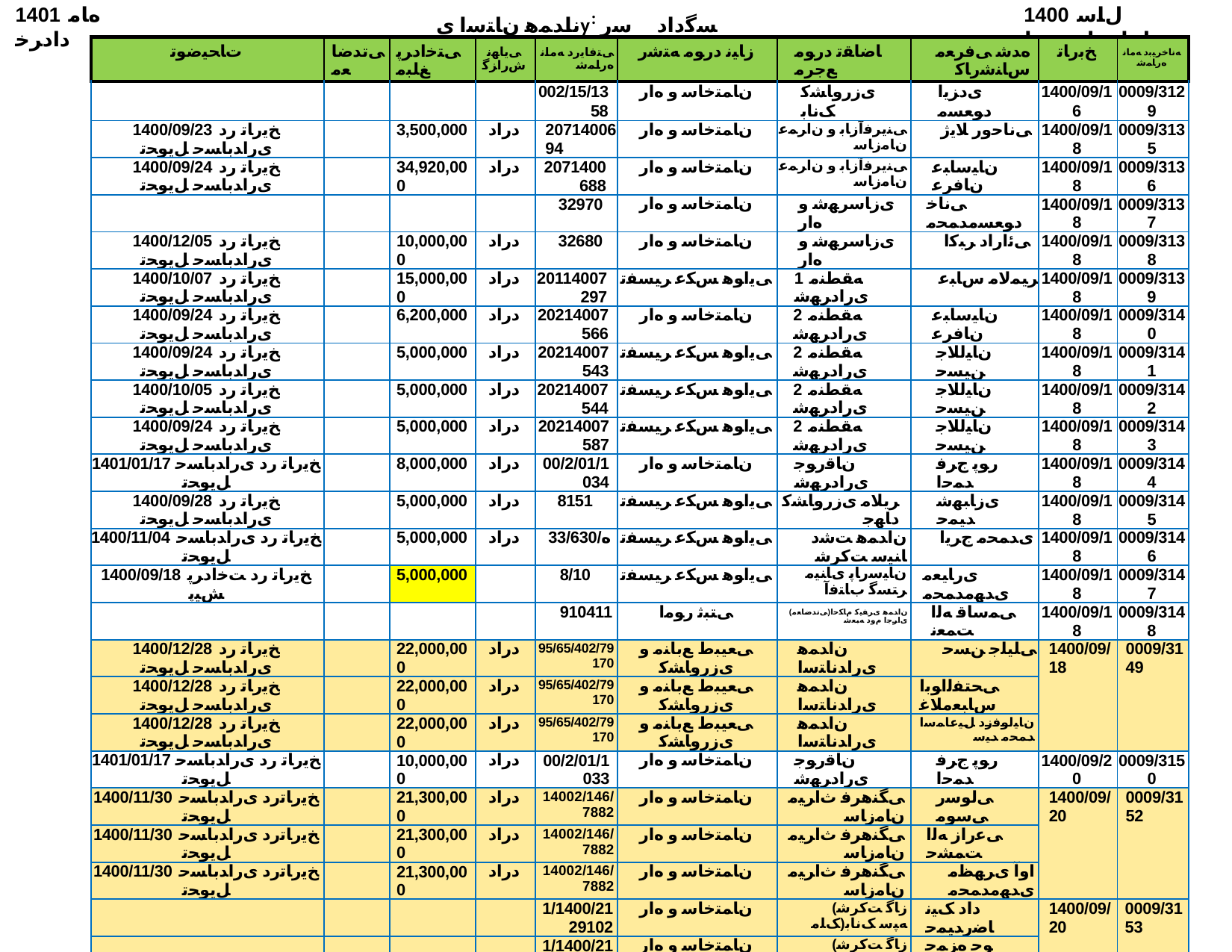

1401 ﻩﺎﻣ ﺩﺍﺩﺮﺧ
ناﺪﻤﻫ نﺎﺘﺳا یy: ﺴﮔداد  ﺳر نﺎﺳﺎﻨﺷرﺎ✓ نﻮﻧﺎ✓
1400 ﻝﺎﺳ ﺕﺎﻋﺎﺟﺭﺍ ﺖﺴﻴﻟ
| ﺕﺎﺤﻴﺿﻮﺗ | ﯽﺗﺪﺿﺎﻌﻣ | ﯽﺘﺧﺍﺩﺮﭘ ﻎﻠﺒﻣ | ﯽﻳﺎﻬﻧ ﺵﺭﺍﺰﮔ | ﯽﺘﻓﺎﻳﺭﺩ ﻪﻣﺎﻧ ﻩﺭﺎﻤﺷ | ﺯﺎﻴﻧ ﺩﺭﻮﻣ ﻪﺘﺷﺭ | ﺎﺿﺎﻘﺗ ﺩﺭﻮﻣ ﻊﺟﺮﻣ | ﻩﺪﺷ ﯽﻓﺮﻌﻣ ﺱﺎﻨﺷﺭﺎﮐ | ﺦﺑﺭﺎﺗ | ﻪﻧﺎﺧﺮﻴﺑﺩ ﻪﻣﺎﻧ ﻩﺭﺎﻤﺷ |
| --- | --- | --- | --- | --- | --- | --- | --- | --- | --- |
|  |  |  |  | 002/15/1358 | ﻥﺎﻤﺘﺧﺎﺳ ﻭ ﻩﺍﺭ | یﺯﺭﻭﺎﺸﮐ ﮏﻧﺎﺑ | یﺩﺰﻳﺍ ﺩﻮﻌﺴﻣ | 1400/09/16 | 0009/3129 |
| 1400/09/23 ﺦﻳﺭﺎﺗ ﺭﺩ یﺭﺍﺪﺑﺎﺴﺣ ﻞﻳﻮﺤﺗ |  | 3,500,000 | ﺩﺭﺍﺩ | 2071400694 | ﻥﺎﻤﺘﺧﺎﺳ ﻭ ﻩﺍﺭ | ﯽﻨﻳﺮﻓﺁﺯﺎﺑ ﻭ ﻥﺍﺮﻤﻋ ﻥﺎﻣﺯﺎﺳ | ﯽﻧﺎﺣﻭﺭ ﻼﻳژ | 1400/09/18 | 0009/3135 |
| 1400/09/24 ﺦﻳﺭﺎﺗ ﺭﺩ یﺭﺍﺪﺑﺎﺴﺣ ﻞﻳﻮﺤﺗ |  | 34,920,000 | ﺩﺭﺍﺩ | 2071400688 | ﻥﺎﻤﺘﺧﺎﺳ ﻭ ﻩﺍﺭ | ﯽﻨﻳﺮﻓﺁﺯﺎﺑ ﻭ ﻥﺍﺮﻤﻋ ﻥﺎﻣﺯﺎﺳ | ﻥﺎﻴﺳﺎﺒﻋ ﻥﺎﻓﺮﻋ | 1400/09/18 | 0009/3136 |
|  |  |  |  | 32970 | ﻥﺎﻤﺘﺧﺎﺳ ﻭ ﻩﺍﺭ | یﺯﺎﺳﺮﻬﺷ ﻭ ﻩﺍﺭ | ﯽﻧﺎﺧ ﺩﻮﻌﺴﻣﺪﻤﺤﻣ | 1400/09/18 | 0009/3137 |
| 1400/12/05 ﺦﻳﺭﺎﺗ ﺭﺩ یﺭﺍﺪﺑﺎﺴﺣ ﻞﻳﻮﺤﺗ |  | 10,000,000 | ﺩﺭﺍﺩ | 32680 | ﻥﺎﻤﺘﺧﺎﺳ ﻭ ﻩﺍﺭ | یﺯﺎﺳﺮﻬﺷ ﻭ ﻩﺍﺭ | ﯽﺋﺍﺭﺍﺩ ﺮﺒﮐﺍ | 1400/09/18 | 0009/3138 |
| 1400/10/07 ﺦﻳﺭﺎﺗ ﺭﺩ یﺭﺍﺪﺑﺎﺴﺣ ﻞﻳﻮﺤﺗ |  | 15,000,000 | ﺩﺭﺍﺩ | 20114007297 | ﯽﻳﺍﻮﻫ ﺲﮑﻋ ﺮﻴﺴﻔﺗ | 1 ﻪﻘﻄﻨﻣ یﺭﺍﺩﺮﻬﺷ | ﺮﻴﻤﻟﺎﻣ ﺱﺎﺒﻋ | 1400/09/18 | 0009/3139 |
| 1400/09/24 ﺦﻳﺭﺎﺗ ﺭﺩ یﺭﺍﺪﺑﺎﺴﺣ ﻞﻳﻮﺤﺗ |  | 6,200,000 | ﺩﺭﺍﺩ | 20214007566 | ﻥﺎﻤﺘﺧﺎﺳ ﻭ ﻩﺍﺭ | 2 ﻪﻘﻄﻨﻣ یﺭﺍﺩﺮﻬﺷ | ﻥﺎﻴﺳﺎﺒﻋ ﻥﺎﻓﺮﻋ | 1400/09/18 | 0009/3140 |
| 1400/09/24 ﺦﻳﺭﺎﺗ ﺭﺩ یﺭﺍﺪﺑﺎﺴﺣ ﻞﻳﻮﺤﺗ |  | 5,000,000 | ﺩﺭﺍﺩ | 20214007543 | ﯽﻳﺍﻮﻫ ﺲﮑﻋ ﺮﻴﺴﻔﺗ | 2 ﻪﻘﻄﻨﻣ یﺭﺍﺩﺮﻬﺷ | ﻥﺎﻴﻟﻼﺟ ﻦﻴﺴﺣ | 1400/09/18 | 0009/3141 |
| 1400/10/05 ﺦﻳﺭﺎﺗ ﺭﺩ یﺭﺍﺪﺑﺎﺴﺣ ﻞﻳﻮﺤﺗ |  | 5,000,000 | ﺩﺭﺍﺩ | 20214007544 | ﯽﻳﺍﻮﻫ ﺲﮑﻋ ﺮﻴﺴﻔﺗ | 2 ﻪﻘﻄﻨﻣ یﺭﺍﺩﺮﻬﺷ | ﻥﺎﻴﻟﻼﺟ ﻦﻴﺴﺣ | 1400/09/18 | 0009/3142 |
| 1400/09/24 ﺦﻳﺭﺎﺗ ﺭﺩ یﺭﺍﺪﺑﺎﺴﺣ ﻞﻳﻮﺤﺗ |  | 5,000,000 | ﺩﺭﺍﺩ | 20214007587 | ﯽﻳﺍﻮﻫ ﺲﮑﻋ ﺮﻴﺴﻔﺗ | 2 ﻪﻘﻄﻨﻣ یﺭﺍﺩﺮﻬﺷ | ﻥﺎﻴﻟﻼﺟ ﻦﻴﺴﺣ | 1400/09/18 | 0009/3143 |
| 1401/01/17 ﺦﻳﺭﺎﺗ ﺭﺩ یﺭﺍﺪﺑﺎﺴﺣ ﻞﻳﻮﺤﺗ |  | 8,000,000 | ﺩﺭﺍﺩ | 00/2/01/1034 | ﻥﺎﻤﺘﺧﺎﺳ ﻭ ﻩﺍﺭ | ﻥﺎﻗﺭﻮﺟ یﺭﺍﺩﺮﻬﺷ | ﺭﻮﭘ ﺝﺮﻓ ﺪﻤﺣﺍ | 1400/09/18 | 0009/3144 |
| 1400/09/28 ﺦﻳﺭﺎﺗ ﺭﺩ یﺭﺍﺪﺑﺎﺴﺣ ﻞﻳﻮﺤﺗ |  | 5,000,000 | ﺩﺭﺍﺩ | 8151 | ﯽﻳﺍﻮﻫ ﺲﮑﻋ ﺮﻴﺴﻔﺗ | ﺮﻳﻼﻣ یﺯﺭﻭﺎﺸﮐ ﺩﺎﻬﺟ | یﺯﺎﺒﻬﺷ ﺪﻴﻤﺣ | 1400/09/18 | 0009/3145 |
| 1400/11/04 ﺦﻳﺭﺎﺗ ﺭﺩ یﺭﺍﺪﺑﺎﺴﺣ ﻞﻳﻮﺤﺗ |  | 5,000,000 | ﺩﺭﺍﺩ | 33/630/ﻩ | ﯽﻳﺍﻮﻫ ﺲﮑﻋ ﺮﻴﺴﻔﺗ | ﻥﺍﺪﻤﻫ ﺖﺷﺩ ﺎﻨﻴﺳ ﺖﮐﺮﺷ | یﺪﻤﺤﻣ ﺝﺮﻳﺍ | 1400/09/18 | 0009/3146 |
| 1400/09/18 ﺦﻳﺭﺎﺗ ﺭﺩ ﺖﺧﺍﺩﺮﭘ ﺶﻴﭘ |  | 5,000,000 |  | 8/10 | ﯽﻳﺍﻮﻫ ﺲﮑﻋ ﺮﻴﺴﻔﺗ | ﻥﺎﻴﺳﺭﺎﭘ یﺎﻨﻴﻣ ﺮﺘﺴﮔ ﺏﺎﺘﻓﺁ | یﺭﺎﻴﻌﻣ یﺪﻬﻣﺪﻤﺤﻣ | 1400/09/18 | 0009/3147 |
|  |  |  |  | 910411 | ﯽﺘﺒﺛ ﺭﻮﻣﺍ | (ﯽﺗﺪﺿﺎﻌﻣ)ﻥﺍﺪﻤﻫ یﺮﻔﻴﮐ ﻡﺎﮑﺣﺍ یﺍﺮﺟﺍ ﻡﻭﺩ ﻪﺒﻌﺷ | ﯽﻤﺳﺎﻗ ﻪﻟﺍ ﺖﻤﻌﻧ | 1400/09/18 | 0009/3148 |
| 1400/12/28 ﺦﻳﺭﺎﺗ ﺭﺩ یﺭﺍﺪﺑﺎﺴﺣ ﻞﻳﻮﺤﺗ |  | 22,000,000 | ﺩﺭﺍﺩ | 95/65/402/79170 | ﯽﻌﻴﺒﻁ ﻊﺑﺎﻨﻣ ﻭ یﺯﺭﻭﺎﺸﮐ | ﻥﺍﺪﻤﻫ یﺭﺍﺪﻧﺎﺘﺳﺍ | ﯽﻠﻴﻠﺟ ﻦﺴﺣ | 1400/09/18 | 0009/3149 |
| 1400/12/28 ﺦﻳﺭﺎﺗ ﺭﺩ یﺭﺍﺪﺑﺎﺴﺣ ﻞﻳﻮﺤﺗ |  | 22,000,000 | ﺩﺭﺍﺩ | 95/65/402/79170 | ﯽﻌﻴﺒﻁ ﻊﺑﺎﻨﻣ ﻭ یﺯﺭﻭﺎﺸﮐ | ﻥﺍﺪﻤﻫ یﺭﺍﺪﻧﺎﺘﺳﺍ | ﯽﺤﺘﻔﻟﺍﻮﺑﺍ ﺱﺎﺒﻌﻣﻼﻏ |  |  |
| 1400/12/28 ﺦﻳﺭﺎﺗ ﺭﺩ یﺭﺍﺪﺑﺎﺴﺣ ﻞﻳﻮﺤﺗ |  | 22,000,000 | ﺩﺭﺍﺩ | 95/65/402/79170 | ﯽﻌﻴﺒﻁ ﻊﺑﺎﻨﻣ ﻭ یﺯﺭﻭﺎﺸﮐ | ﻥﺍﺪﻤﻫ یﺭﺍﺪﻧﺎﺘﺳﺍ | ﻥﺎﻴﻟﻮﻓﺯﺩ ﻞﻴﻋﺎﻤﺳﺍ ﺪﻤﺤﻣ ﺪﻴﺳ |  |  |
| 1401/01/17 ﺦﻳﺭﺎﺗ ﺭﺩ یﺭﺍﺪﺑﺎﺴﺣ ﻞﻳﻮﺤﺗ |  | 10,000,000 | ﺩﺭﺍﺩ | 00/2/01/1033 | ﻥﺎﻤﺘﺧﺎﺳ ﻭ ﻩﺍﺭ | ﻥﺎﻗﺭﻮﺟ یﺭﺍﺩﺮﻬﺷ | ﺭﻮﭘ ﺝﺮﻓ ﺪﻤﺣﺍ | 1400/09/20 | 0009/3150 |
| 1400/11/30 ﺦﻳﺭﺎﺗﺭﺩ یﺭﺍﺪﺑﺎﺴﺣ ﻞﻳﻮﺤﺗ |  | 21,300,000 | ﺩﺭﺍﺩ | 14002/146/7882 | ﻥﺎﻤﺘﺧﺎﺳ ﻭ ﻩﺍﺭ | ﯽﮕﻨﻫﺮﻓ ﺙﺍﺮﻴﻣ ﻥﺎﻣﺯﺎﺳ | ﯽﻟﻮﺳﺭ ﯽﺳﻮﻣ | 1400/09/20 | 0009/3152 |
| 1400/11/30 ﺦﻳﺭﺎﺗﺭﺩ یﺭﺍﺪﺑﺎﺴﺣ ﻞﻳﻮﺤﺗ |  | 21,300,000 | ﺩﺭﺍﺩ | 14002/146/7882 | ﻥﺎﻤﺘﺧﺎﺳ ﻭ ﻩﺍﺭ | ﯽﮕﻨﻫﺮﻓ ﺙﺍﺮﻴﻣ ﻥﺎﻣﺯﺎﺳ | ﯽﻋﺭﺍﺯ ﻪﻟﺍ ﺖﻤﺸﺣ |  |  |
| 1400/11/30 ﺦﻳﺭﺎﺗﺭﺩ یﺭﺍﺪﺑﺎﺴﺣ ﻞﻳﻮﺤﺗ |  | 21,300,000 | ﺩﺭﺍﺩ | 14002/146/7882 | ﻥﺎﻤﺘﺧﺎﺳ ﻭ ﻩﺍﺭ | ﯽﮕﻨﻫﺮﻓ ﺙﺍﺮﻴﻣ ﻥﺎﻣﺯﺎﺳ | ﺍﻭﺁ یﺮﻬﻈﻣ یﺪﻬﻣﺪﻤﺤﻣ |  |  |
|  |  |  |  | 1/1400/2129102 | ﻥﺎﻤﺘﺧﺎﺳ ﻭ ﻩﺍﺭ | (ﺯﺎﮔ ﺖﮐﺮﺷ ﮏﻠﻣ)ﻪﭙﺳ ﮏﻧﺎﺑ | ﺩﺍﺩ ﮏﻴﻧ ﺎﺿﺭﺪﻴﻤﺣ | 1400/09/20 | 0009/3153 |
|  |  |  |  | 1/1400/2129102 | ﻥﺎﻤﺘﺧﺎﺳ ﻭ ﻩﺍﺭ | (ﺯﺎﮔ ﺖﮐﺮﺷ ﮏﻠﻣ)ﻪﭙﺳ ﮏﻧﺎﺑ | ﻮﺟ ﻩﺰﻤﺣ ﺵﻮﻳﺭﺍﺩ |  |  |
|  |  |  |  | 1/1400/2129102 | ﻥﺎﻤﺘﺧﺎﺳ ﻭ ﻩﺍﺭ | (ﺯﺎﮔ ﺖﮐﺮﺷ ﮏﻠﻣ)ﻪﭙﺳ ﮏﻧﺎﺑ | ﯽﻧﺎﺤﺒﺳ ﻪﻟﺍ ﺖﻤﺣﺭ |  |  |
| 1400/11/05 ﺦﻳﺭﺎﺗ ﺭﺩ یﺭﺍﺪﺑﺎﺴﺣ ﻞﻳﻮﺤﺗ |  | 5,000,000 | ﺩﺭﺍﺩ | 6878 | ﯽﻳﺍﻮﻫ ﺲﮑﻋ ﺮﻴﺴﻔﺗ | ﺩﺎﺑﺁﺪﺳﺍ یﺯﺭﻭﺎﺸﮐ ﺩﺎﻬﺟ | ﯽﻀﻴﻓ ﺮﻴﻣﺍﺪﻤﺤﻣ | 1400/09/20 | 0009/3154 |
| 1400/09/21 ﺦﻳﺭﺎﺗ ﺭﺩ ﺖﺧﺍﺩﺮﭘ ﺶﻴﭘ |  | 4,000,000 |  | 00/2/01/1048 | ﻥﺎﻤﺘﺧﺎﺳ ﻭ ﻩﺍﺭ | ﻥﺎﻗﺭﻮﺟ یﺭﺍﺩﺮﻬﺷ | یﺮﻴﻣﺍ ﺪﻴﻌﺳ | 1400/09/20 | 0009/3155 |
| 1400/09/23 ﺦﻳﺭﺎﺗ ﺭﺩ ﺖﺧﺍﺩﺮﭘ ﺶﻴﭘ |  | 4,000,000 |  | 00/2/18/4980 | ﻥﺎﻤﺘﺧﺎﺳ ﻭ ﻩﺍﺭ | ﺭﺎﻬﺑ یﺭﺍﺩﺮﻬﺷ | ﺎﻴﻧﺪﻨﻣﻭﺮﺑ ﻦﻴﺴﺣﺮﻴﻣﺍ | 1400/09/20 | 0009/3156 |
| 1401/01/30 ﺦﻳﺭﺎﺗ ﺭﺩ یﺭﺍﺪﺑﺎﺴﺣ ﻞﻳﻮﺤﺗ |  | 5,000,000 | ﺩﺭﺍﺩ | 33/632/ﻩ | ﯽﻳﺍﻮﻫ ﺲﮑﻋ ﺮﻴﺴﻔﺗ | ﻥﺍﺪﻤﻫ ﺖﺷﺩ ﺎﻨﻴﺳ ﺖﮐﺮﺷ | ﻥﺎﻳﺪﺳﺍ ﻕﺩﺎﺻﺪﻤﺤﻣ | 1400/09/20 | 0009/3157 |
| 1400/12/05 ﺦﻳﺭﺎﺗ ﺭﺩ یﺭﺍﺪﺑﺎﺴﺣ ﻞﻳﻮﺤﺗ |  | 161,560,000 | ﺩﺭﺍﺩ | 822/13579 | یﺭﺍﺩﺮﺑ ﻪﺸﻘﻧ | ﯽﺘﻔﻧ یﺎﻫ ﻩﺩﺭﻭﺁﺮﻓ ﺶﺨﭘ ﺖﮐﺮﺷ | ﯽﻗﻮﺷ ﻞﻴﻣﺎﻓ ﻢﺳﺎﻗ | 1400/09/20 | 0009/3158 |
| 1400/10/12 ﺦﻳﺭﺎﺗ ﺭﺩ یﺭﺍﺪﺑﺎﺴﺣ ﻞﻳﻮﺤﺗ |  | 9,900,000 | ﺩﺭﺍﺩ | 1/2178262 | ﻥﺎﻤﺘﺧﺎﺳ ﻭ ﻩﺍﺭ | ﯽﻨﻴﻤﺧ ﻡﺎﻣﺍ ﺩﺍﺪﻣﺍ ﻪﺘﻴﻤﮐ | ﯽﺋﺎﺘﺳﻭﺭ ﺪﻤﺤﻣ | 1400/09/20 | 0009/3160 |
| 1400/09/23 ﺦﻳﺭﺎﺗ ﺭﺩ یﺭﺍﺪﺑﺎﺴﺣ ﻞﻳﻮﺤﺗ |  | 15,000,000 | ﺩﺭﺍﺩ | 400/6800/1386 | ﻥﺎﻤﺘﺧﺎﺳ ﻭ ﻩﺍﺭ | ﺪﻴﻣﺍ ﯽﻨﻳﺮﻓﺁﺭﺎﮐ ﻕﻭﺪﻨﺻ | ﯽﻤﺘﺳﺭ ﻝﺎﺒﻗﺍ | 1400/09/20 | 0009/3162 |
| 1400/10/19 ﺦﻳﺭﺎﺗ ﺭﺩ یﺭﺍﺪﺑﺎﺴﺣ ﻞﻳﻮﺤﺗ |  | 7,500,000 | ﺩﺭﺍﺩ | 33101 | ﻥﺎﻤﺘﺧﺎﺳ ﻭ ﻩﺍﺭ | یﺯﺎﺳﺮﻬﺷ ﻭ ﻩﺍﺭ | یﻮﻔﺻ ﻦﺴﺣﺮﻴﻣﺍ | 1400/09/20 | 0009/3163 |
|  |  |  |  | 00/2/18/4952 | ﻥﺎﻤﺘﺧﺎﺳ ﻭ ﻩﺍﺭ | ﺭﺎﻬﺑ یﺭﺍﺩﺮﻬﺷ | ﯽﺳﻭﻭﺎﮐ ﺪﻴﻤﺣ | 1400/09/20 | 0009/3164 |
|  |  |  |  | 44420 | ﯽﻳﺍﻮﻫ ﺲﮑﻋ ﺮﻴﺴﻔﺗ | ﻥﺎﻴﺳﺭﺎﭘ یﺎﻨﻴﻣ ﺮﺘﺴﮔ ﺏﺎﺘﻓﺁ | ﻮﻠﻣﺍﺮﻬﺑ ﺎﺿﺭ | 1400/09/20 | 0009/3165 |
| 1400/11/02 ﺦﻳﺭﺎﺗ ﺭﺩ یﺭﺍﺪﺑﺎﺴﺣ ﻞﻳﻮﺤﺗ |  | 10,000,000 | ﺩﺭﺍﺩ | 20114007447 | ﯽﻳﺍﻮﻫ ﺲﮑﻋ ﺮﻴﺴﻔﺗ | 1 ﻪﻘﻄﻨﻣ یﺭﺍﺩﺮﻬﺷ | ﺮﻴﻤﻟﺎﻣ ﺱﺎﺒﻋ | 1400/09/20 | 0009/3166 |
| 1400/11/02 ﺦﻳﺭﺎﺗ ﺭﺩ یﺭﺍﺪﺑﺎﺴﺣ ﻞﻳﻮﺤﺗ |  | 10,000,000 | ﺩﺭﺍﺩ | 20114007448 | ﯽﻳﺍﻮﻫ ﺲﮑﻋ ﺮﻴﺴﻔﺗ | 1 ﻪﻘﻄﻨﻣ یﺭﺍﺩﺮﻬﺷ | ﺮﻴﻤﻟﺎﻣ ﺱﺎﺒﻋ | 1400/09/20 | 0009/3167 |
| 1400/10/13 ﺦﻳﺭﺎﺗ ﺭﺩ یﺭﺍﺪﺑﺎﺴﺣ ﻞﻳﻮﺤﺗ |  | 5,000,000 | ﺩﺭﺍﺩ | 20214006046 | ﯽﻳﺍﻮﻫ ﺲﮑﻋ ﺮﻴﺴﻔﺗ | 2 ﻪﻘﻄﻨﻣ یﺭﺍﺩﺮﻬﺷ | ﻥﺎﻴﻟﻼﺟ ﻦﻴﺴﺣ | 1400/09/20 | 0009/3168 |